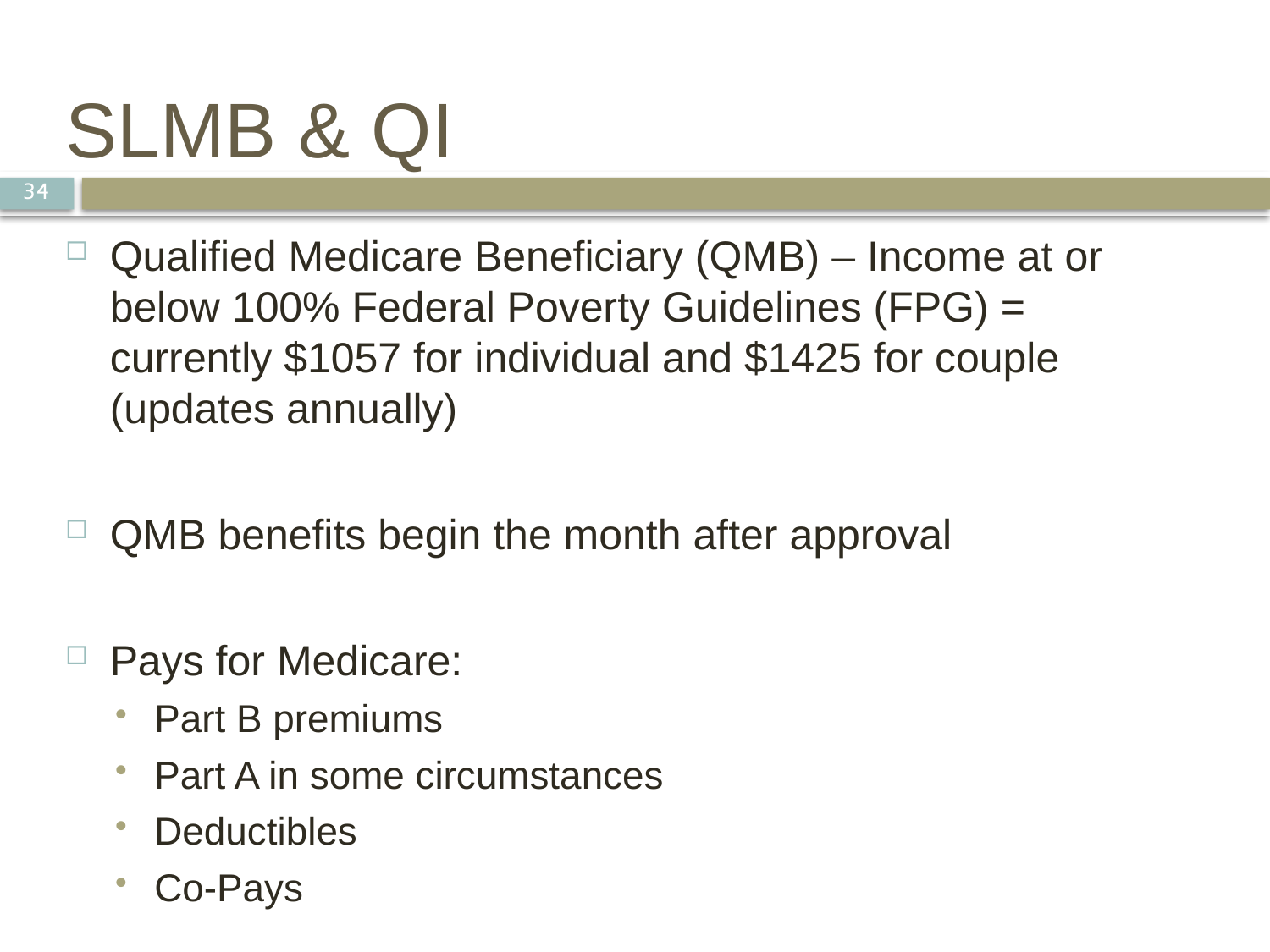

# SLMB & QI
34
Qualified Medicare Beneficiary (QMB) – Income at or below 100% Federal Poverty Guidelines (FPG) = currently $1057 for individual and $1425 for couple (updates annually)

QMB benefits begin the month after approval

Pays for Medicare:
Part B premiums
Part A in some circumstances
Deductibles
Co-Pays